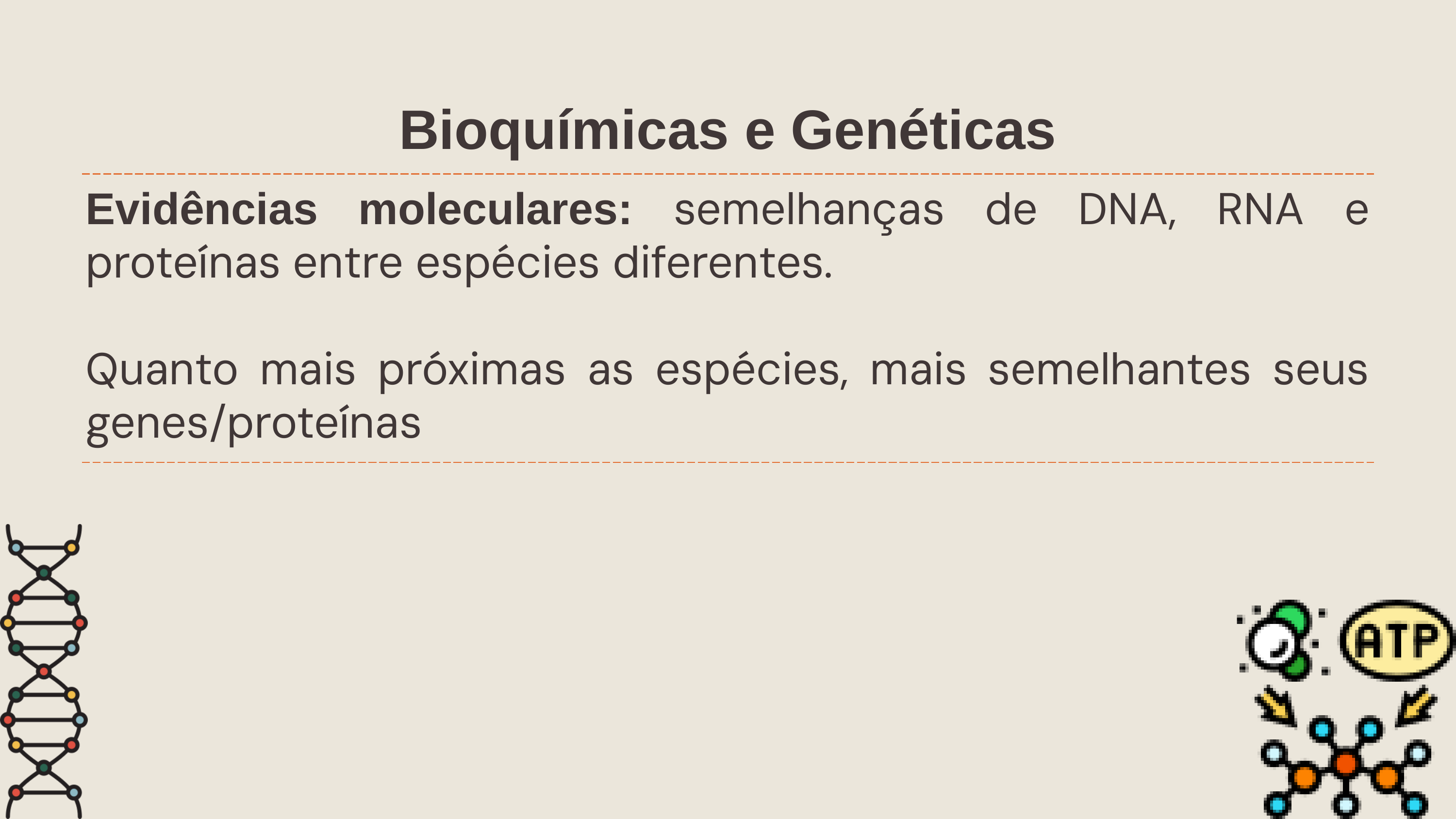

| Bioquímicas e Genéticas | Bioquímicas e Genéticas |
| --- | --- |
| Evidências moleculares: semelhanças de DNA, RNA e proteínas entre espécies diferentes. Quanto mais próximas as espécies, mais semelhantes seus genes/proteínas | Evidências moleculares: semelhanças de DNA, RNA e proteínas entre espécies diferentes. Quanto mais próximas as espécies, mais semelhantes seus genes/proteínas |